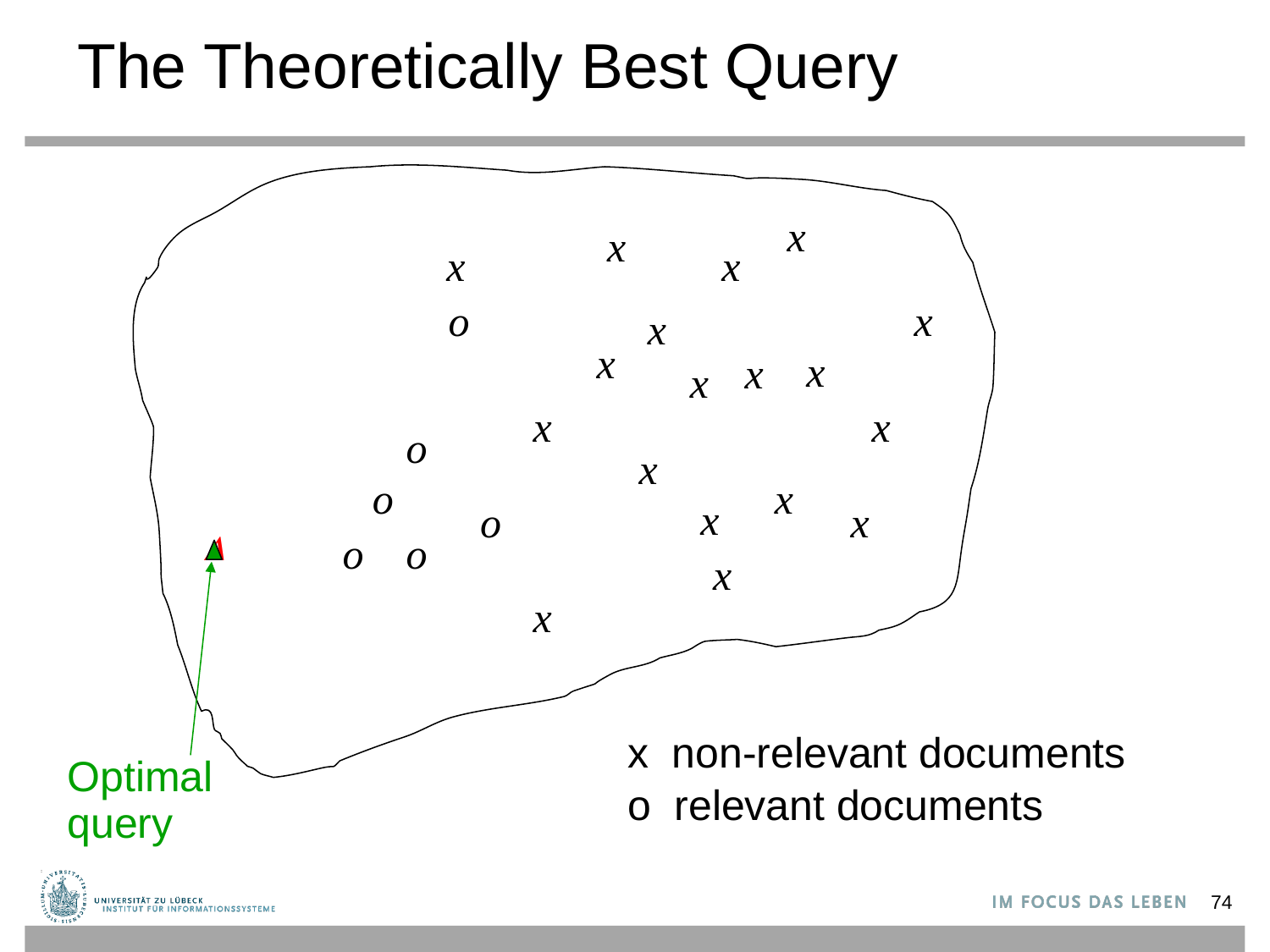

The Theoretically Best Query

x
x
x
x
o
x
x
x
x
x
x
x
x
o
x
o
x
x
o
x
Δ

o
o
x

x
x  non-relevant documents
o  relevant documents
Optimal query
74